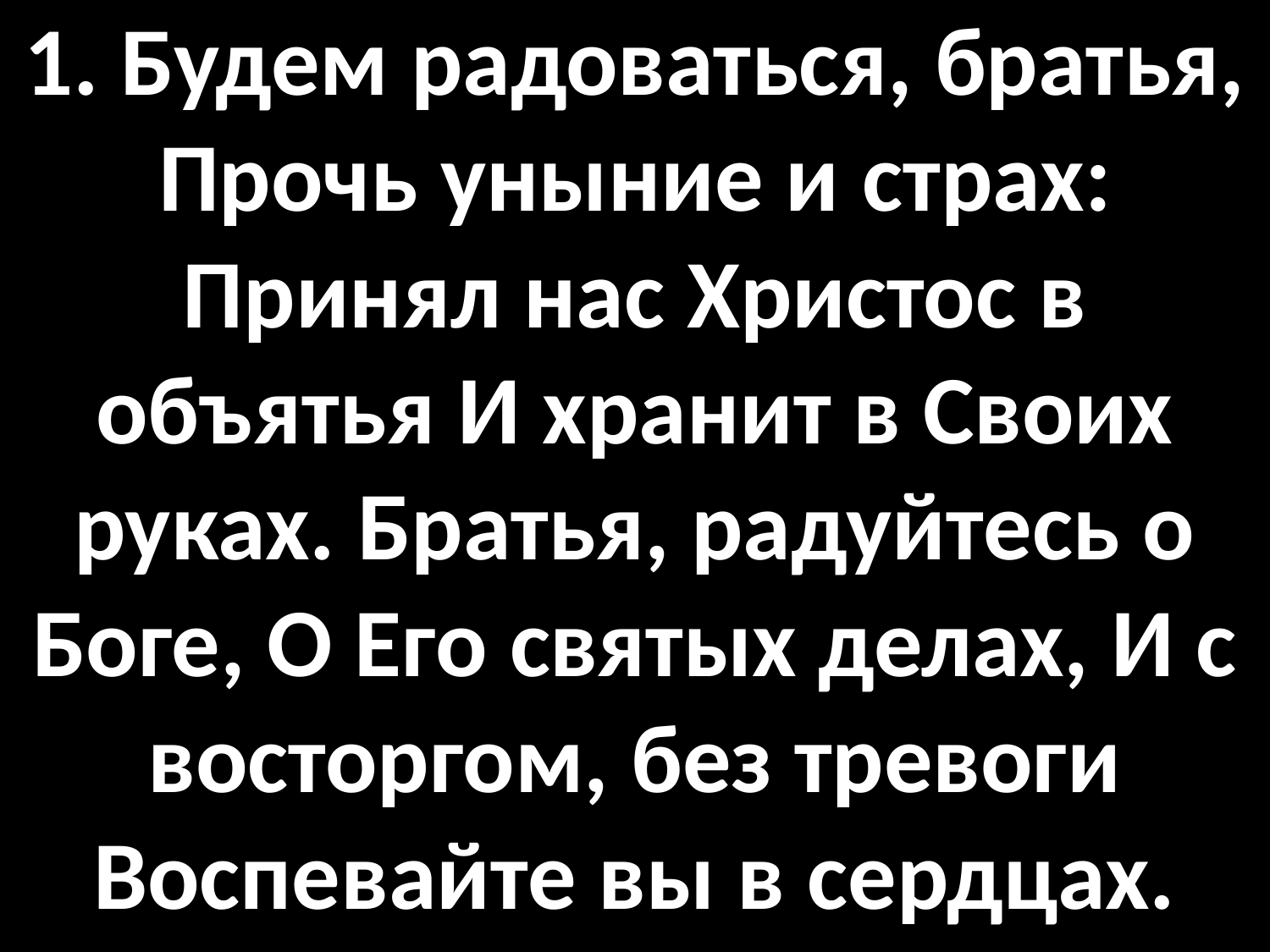

# 1. Будем радоваться, братья, Прочь уныние и страх: Принял нас Христос в объятья И хранит в Своих руках. Братья, радуйтесь о Боге, О Его святых делах, И с восторгом, без тревоги Воспевайте вы в сердцах.